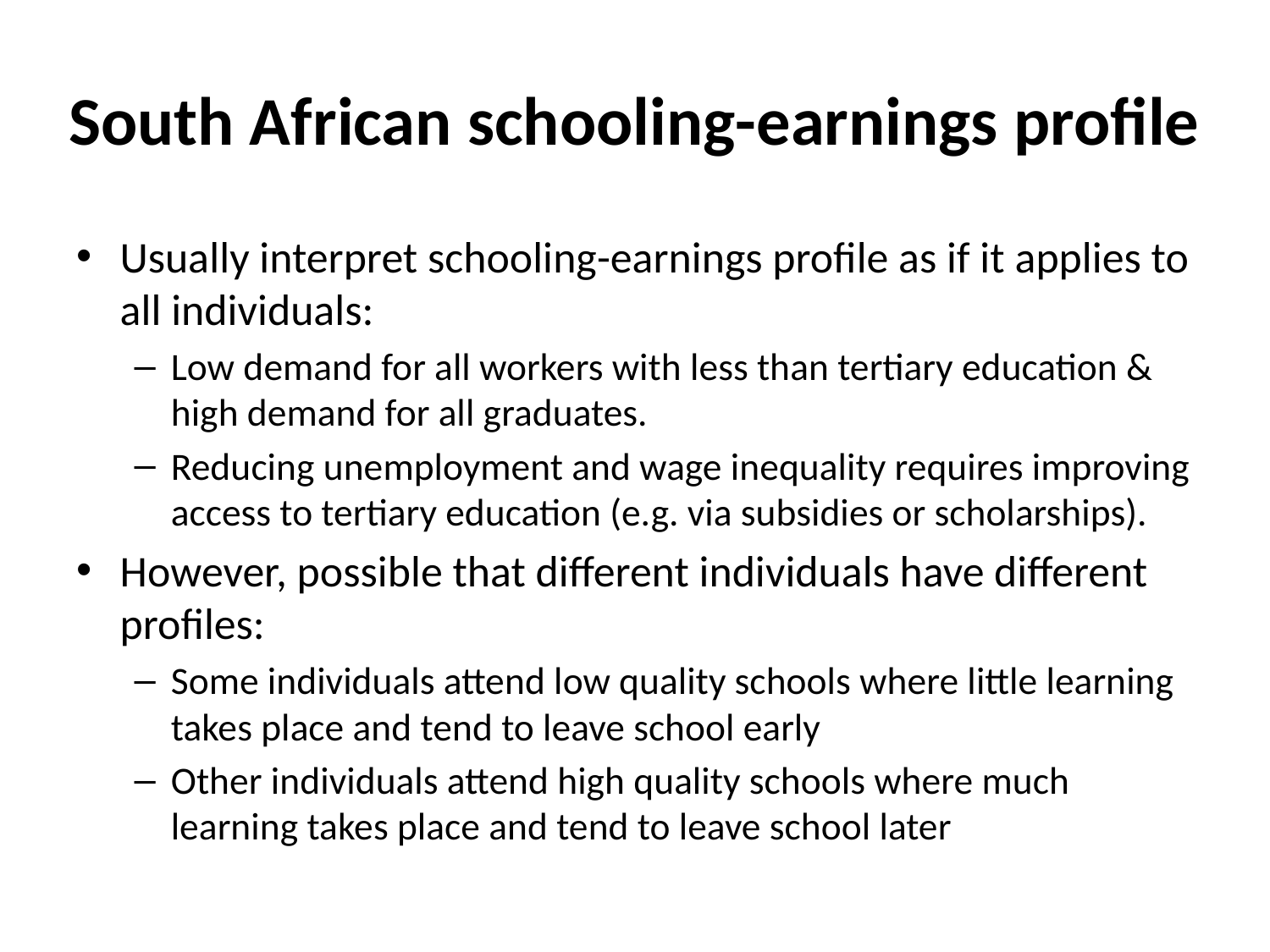

# South African schooling-earnings profile
Usually interpret schooling-earnings profile as if it applies to all individuals:
Low demand for all workers with less than tertiary education & high demand for all graduates.
Reducing unemployment and wage inequality requires improving access to tertiary education (e.g. via subsidies or scholarships).
However, possible that different individuals have different profiles:
Some individuals attend low quality schools where little learning takes place and tend to leave school early
Other individuals attend high quality schools where much learning takes place and tend to leave school later